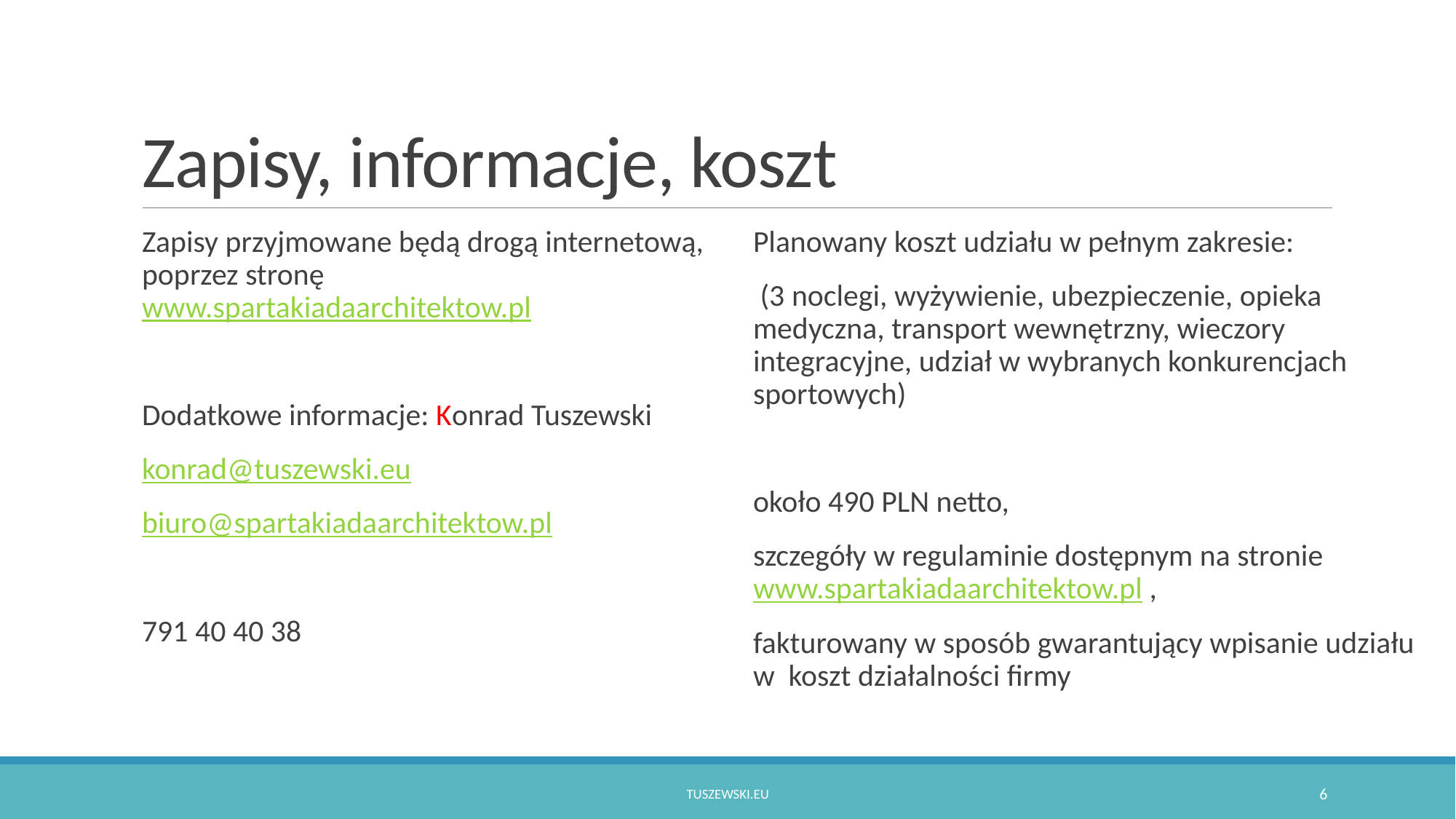

# Zapisy, informacje, koszt
Zapisy przyjmowane będą drogą internetową, poprzez stronę www.spartakiadaarchitektow.pl

Dodatkowe informacje: Konrad Tuszewski
konrad@tuszewski.eu
biuro@spartakiadaarchitektow.pl

791 40 40 38
Planowany koszt udziału w pełnym zakresie:
 (3 noclegi, wyżywienie, ubezpieczenie, opieka medyczna, transport wewnętrzny, wieczory integracyjne, udział w wybranych konkurencjach sportowych)

około 490 PLN netto,
szczegóły w regulaminie dostępnym na stronie www.spartakiadaarchitektow.pl ,
fakturowany w sposób gwarantujący wpisanie udziału w  koszt działalności firmy
tuszewski.eu
6